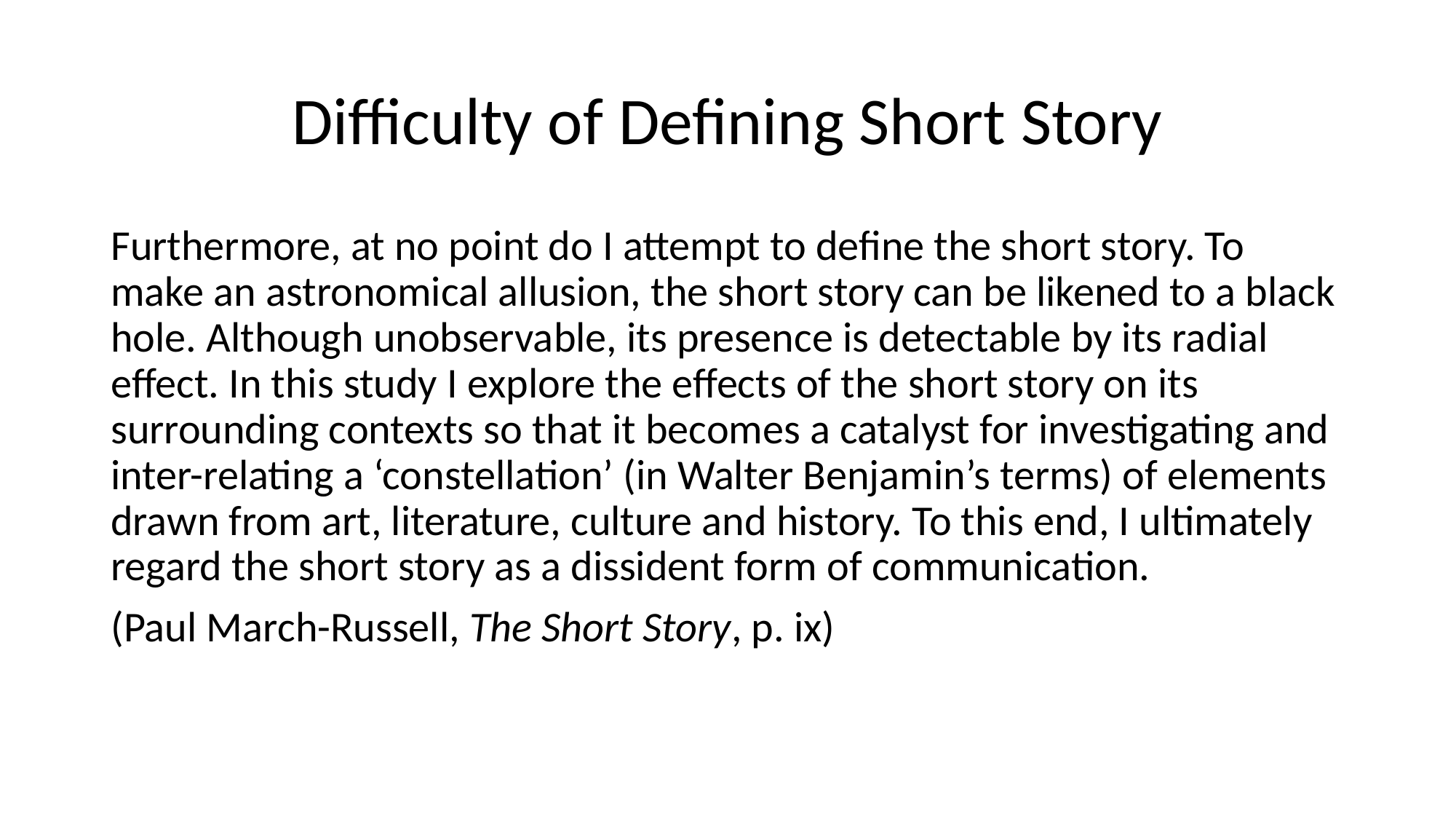

# Difficulty of Defining Short Story
Furthermore, at no point do I attempt to define the short story. To make an astronomical allusion, the short story can be likened to a black hole. Although unobservable, its presence is detectable by its radial effect. In this study I explore the effects of the short story on its surrounding contexts so that it becomes a catalyst for investigating and inter-relating a ‘constellation’ (in Walter Benjamin’s terms) of elements drawn from art, literature, culture and history. To this end, I ultimately regard the short story as a dissident form of communication.
(Paul March-Russell, The Short Story, p. ix)